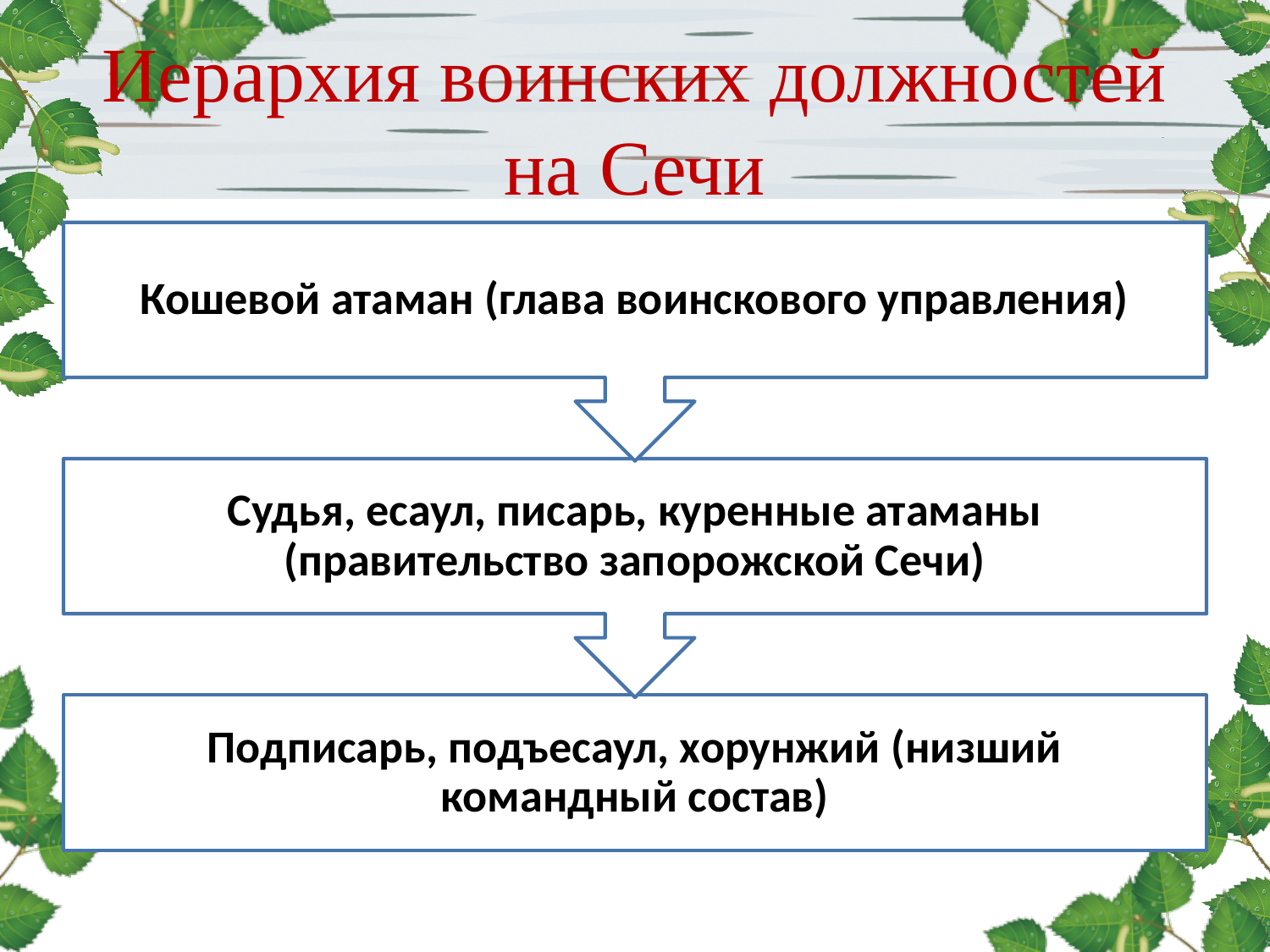

# Иерархия воинских должностей на Сечи
Подписарь, подъесаул, хорунжий (низший командный состав)
Судья, есаул, писарь, куренные атаманы (правительство запорожской Сечи)
Кошевой атаман (глава воинскового управления)